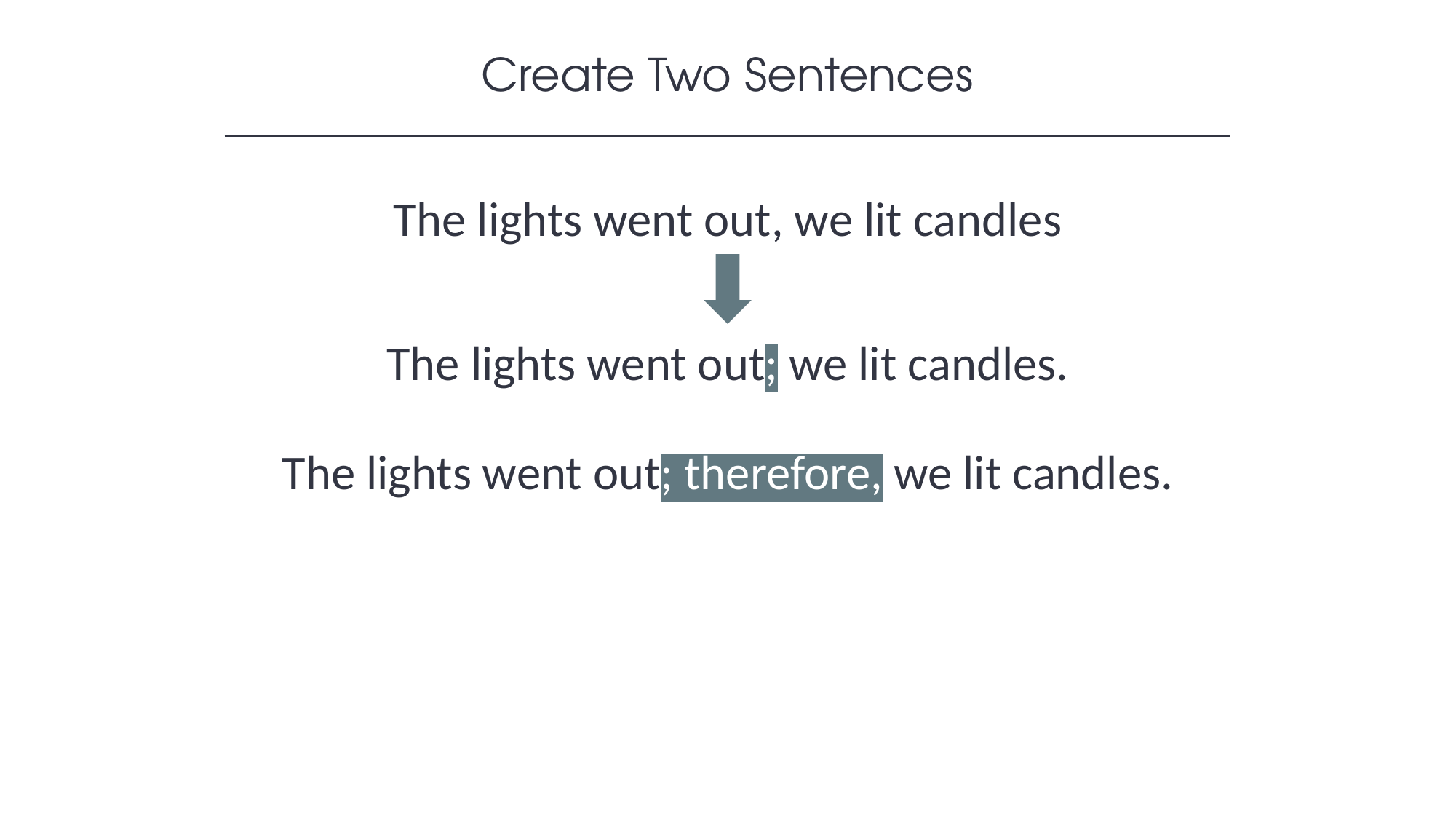

Create Two Sentences
The lights went out, we lit candles

The lights went out; we lit candles.
The lights went out; therefore, we lit candles.